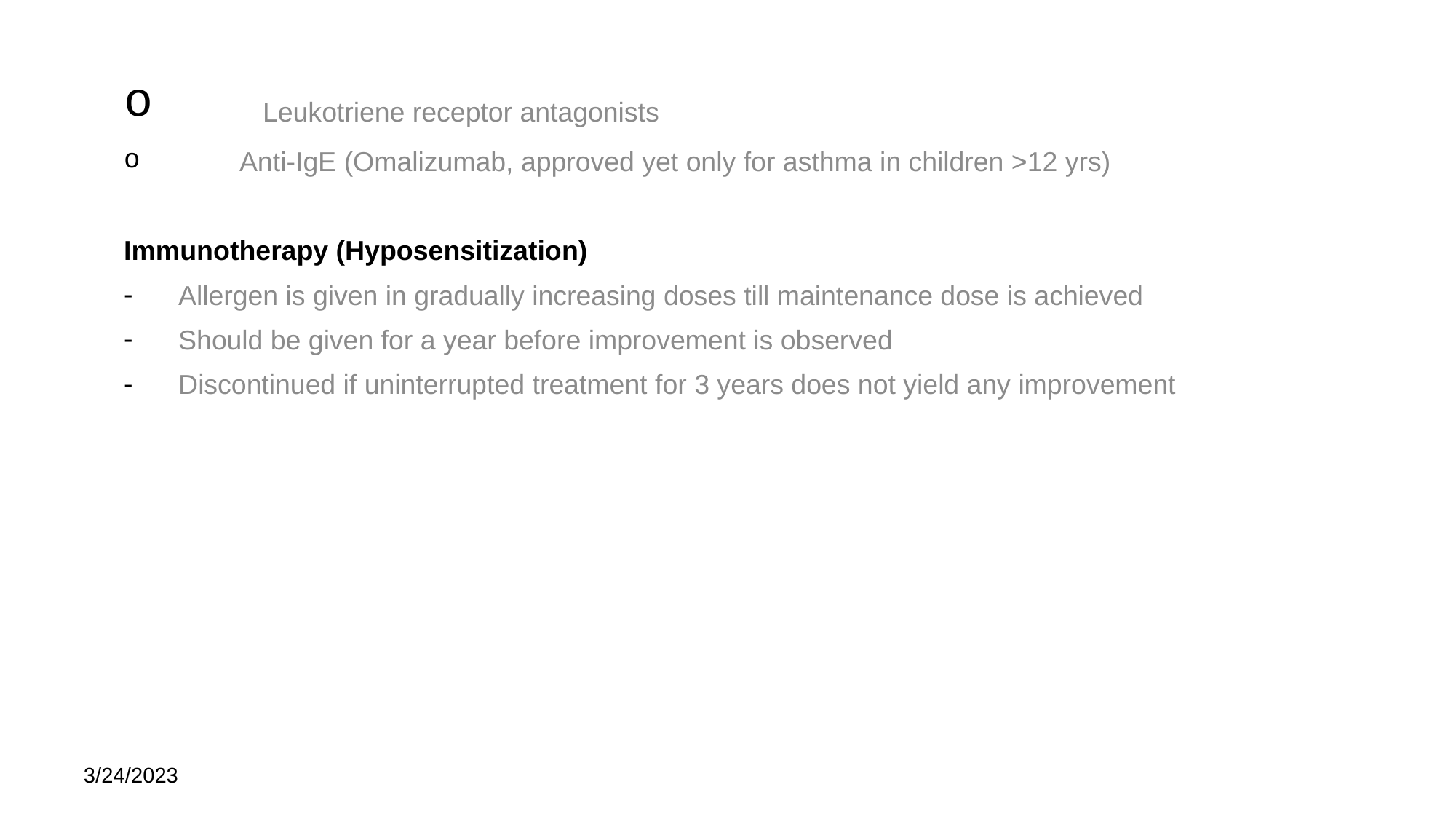

Leukotriene receptor antagonists
        Anti-IgE (Omalizumab, approved yet only for asthma in children >12 yrs)

Immunotherapy (Hyposensitization)
Allergen is given in gradually increasing doses till maintenance dose is achieved
Should be given for a year before improvement is observed
Discontinued if uninterrupted treatment for 3 years does not yield any improvement
3/24/2023

22